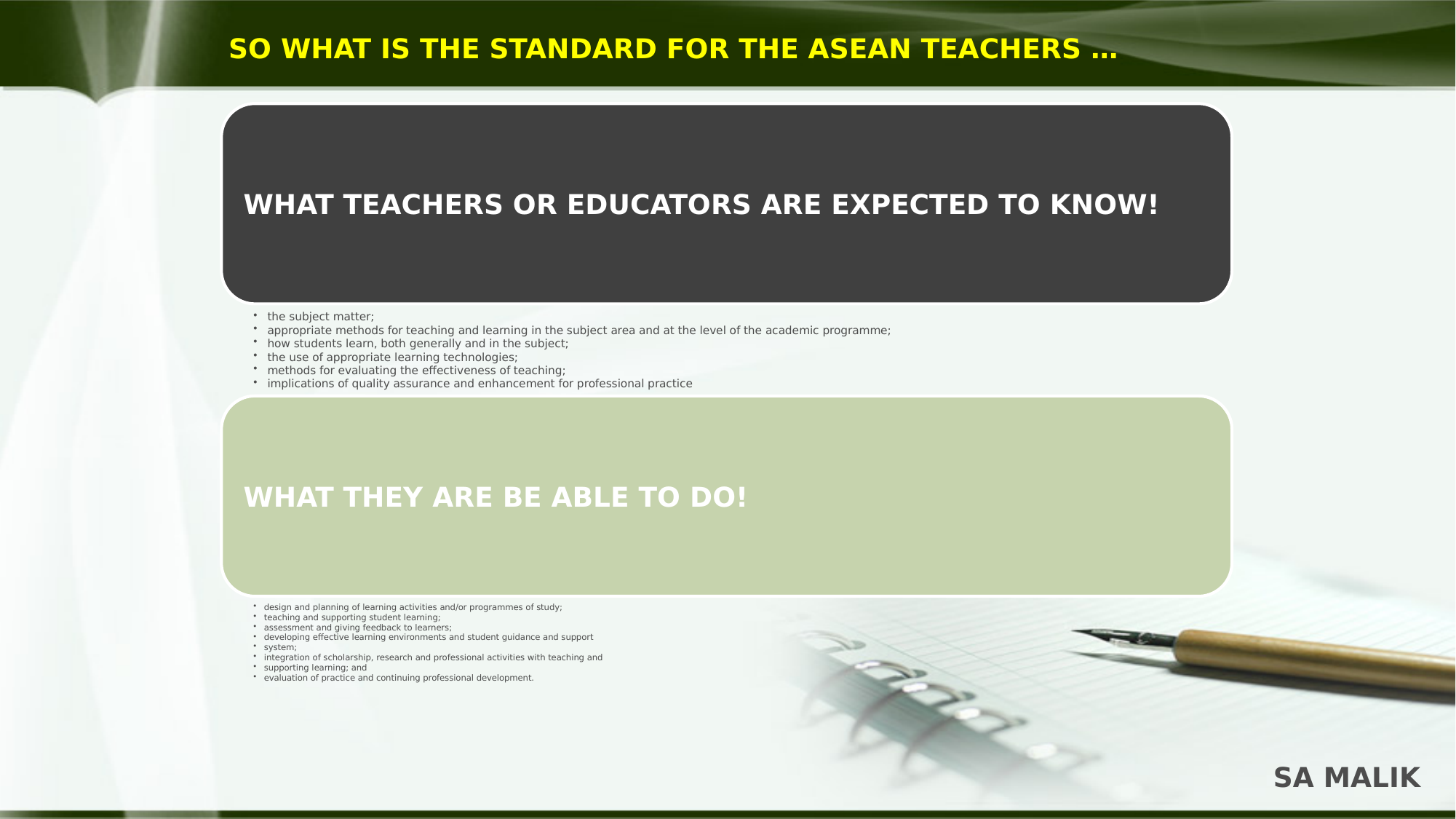

# SO WHAT IS THE STANDARD FOR THE ASEAN TEACHERS …
WHAT TEACHERS OR EDUCATORS ARE EXPECTED TO KNOW!
the subject matter;
WHAT THEY ARE BE ABLE TO DO!
design and planning of learning activities and/or programmes of study;
appropriate methods for teaching and learning in the subject area and at the level of the academic programme;
how students learn, both generally and in the subject;
the use of appropriate learning technologies;
methods for evaluating the effectiveness of teaching;
implications of quality assurance and enhancement for professional practice
teaching and supporting student learning;
assessment and giving feedback to learners;
developing effective learning environments and student guidance and support
system;
integration of scholarship, research and professional activities with teaching and
supporting learning; and
evaluation of practice and continuing professional development.
SA MALIK